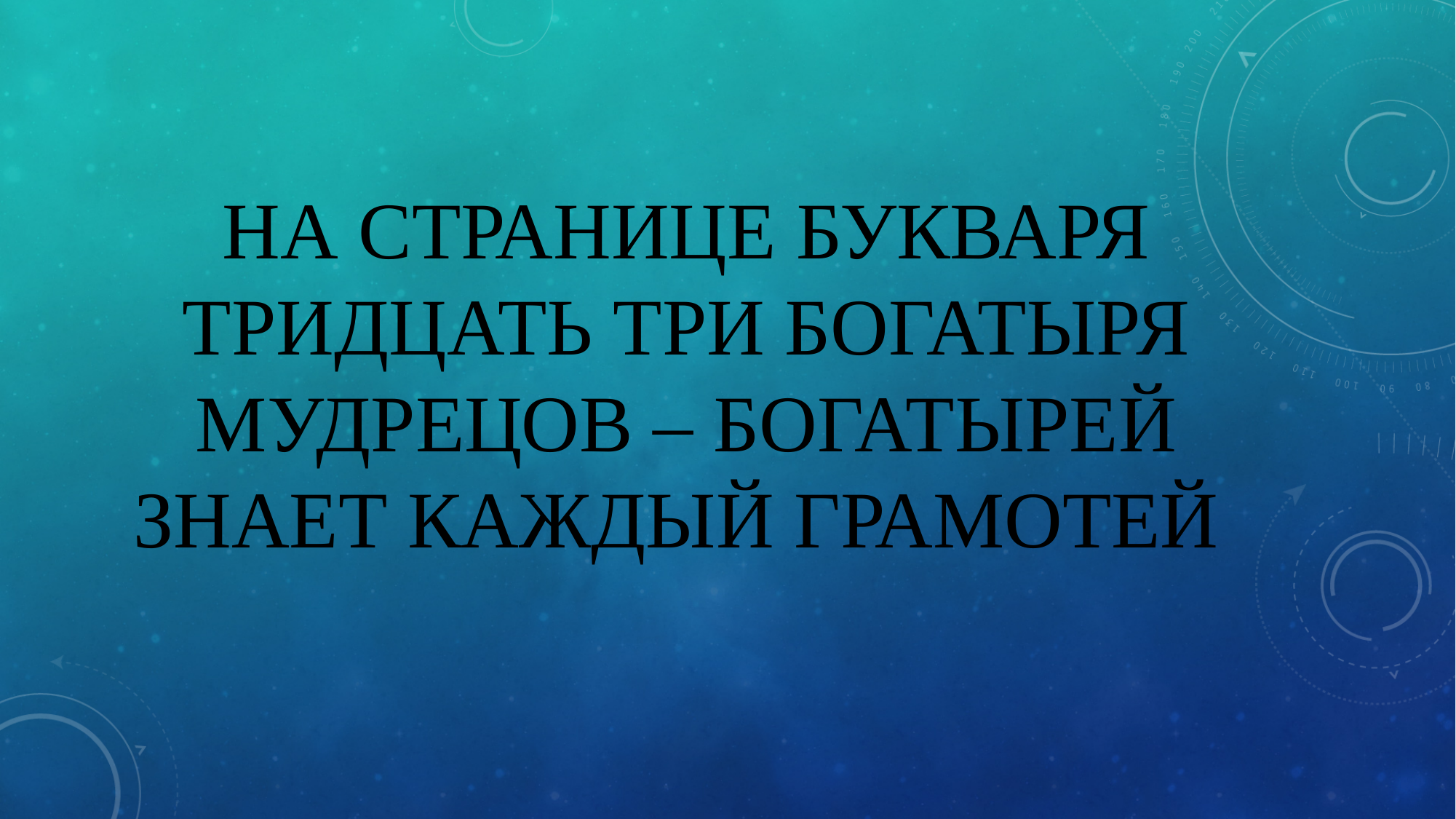

# На странице букваря тридцать три богатыря мудрецов – богатырей знает каждый грамотей